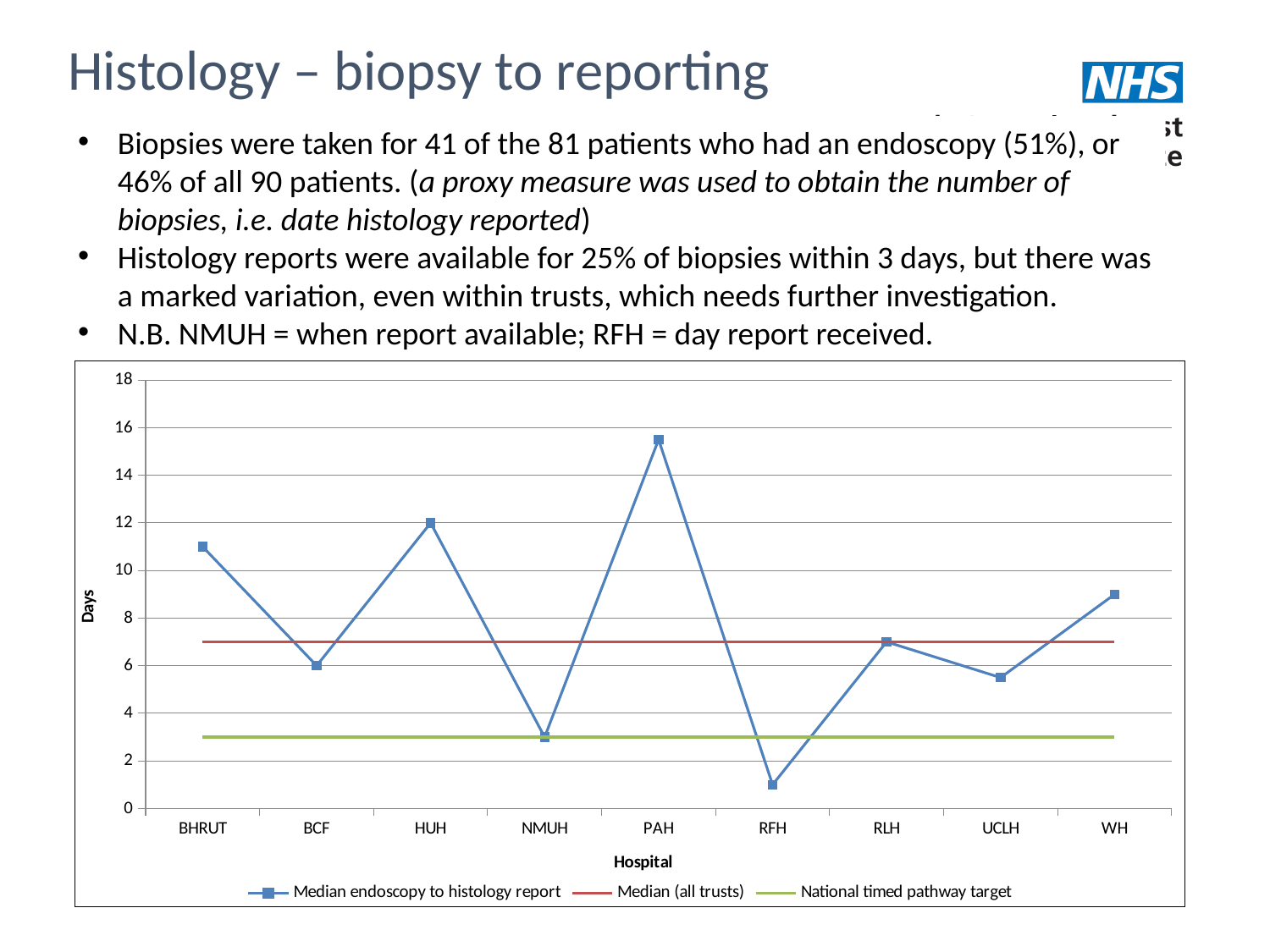

# Histology – biopsy to reporting
Biopsies were taken for 41 of the 81 patients who had an endoscopy (51%), or 46% of all 90 patients. (a proxy measure was used to obtain the number of biopsies, i.e. date histology reported)
Histology reports were available for 25% of biopsies within 3 days, but there was a marked variation, even within trusts, which needs further investigation.
N.B. NMUH = when report available; RFH = day report received.

### Chart

| Category | Median endoscopy to histology report | Median (all trusts) | National timed pathway target |
|---|---|---|---|
| BHRUT | 11.0 | 7.0 | 3.0 |
| BCF | 6.0 | 7.0 | 3.0 |
| HUH | 12.0 | 7.0 | 3.0 |
| NMUH | 3.0 | 7.0 | 3.0 |
| PAH | 15.5 | 7.0 | 3.0 |
| RFH | 1.0 | 7.0 | 3.0 |
| RLH | 7.0 | 7.0 | 3.0 |
| UCLH | 5.5 | 7.0 | 3.0 |
| WH | 9.0 | 7.0 | 3.0 |